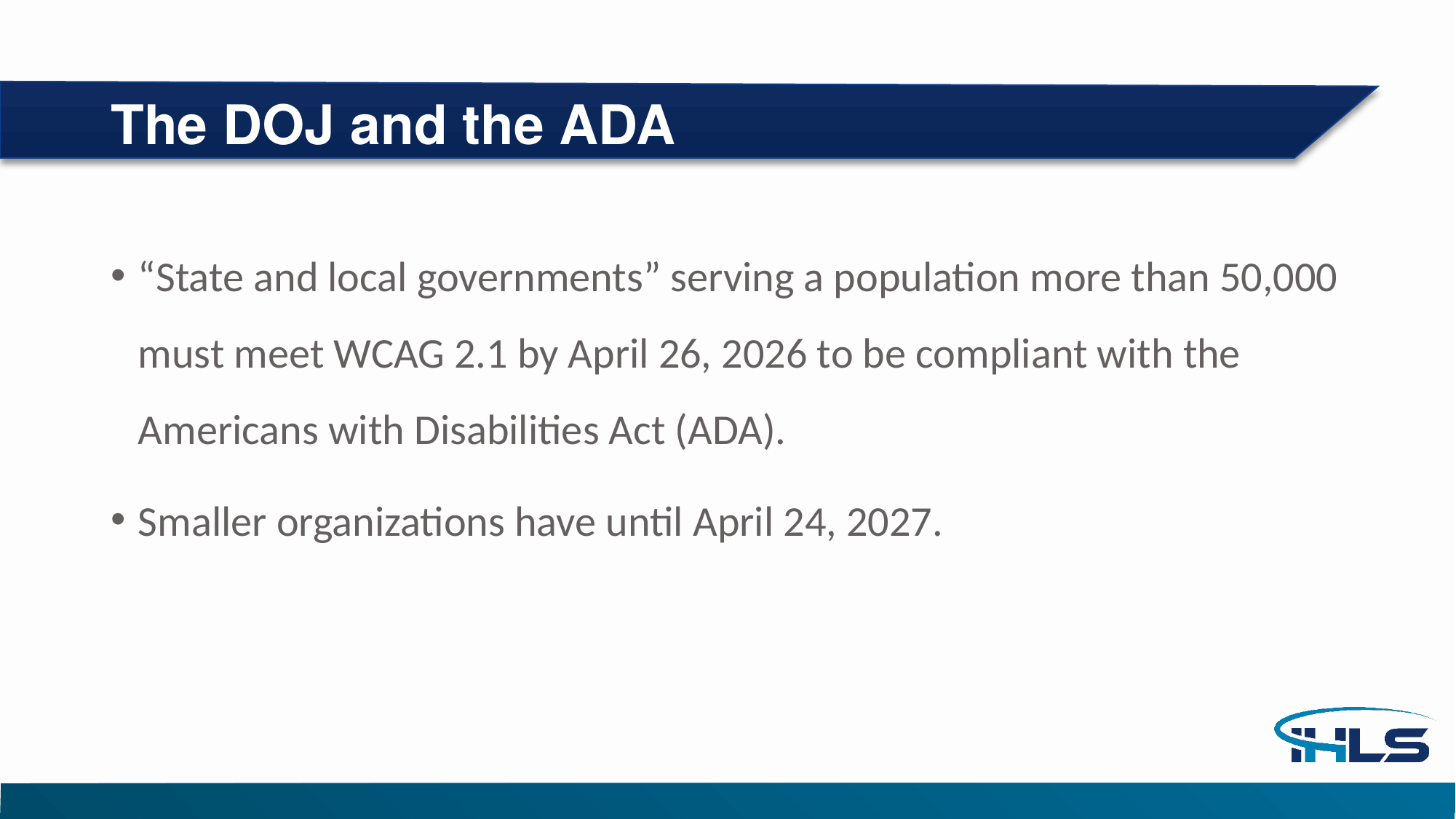

# The DOJ and the ADA
“State and local governments” serving a population more than 50,000 must meet WCAG 2.1 by April 26, 2026 to be compliant with the Americans with Disabilities Act (ADA).
Smaller organizations have until April 24, 2027.